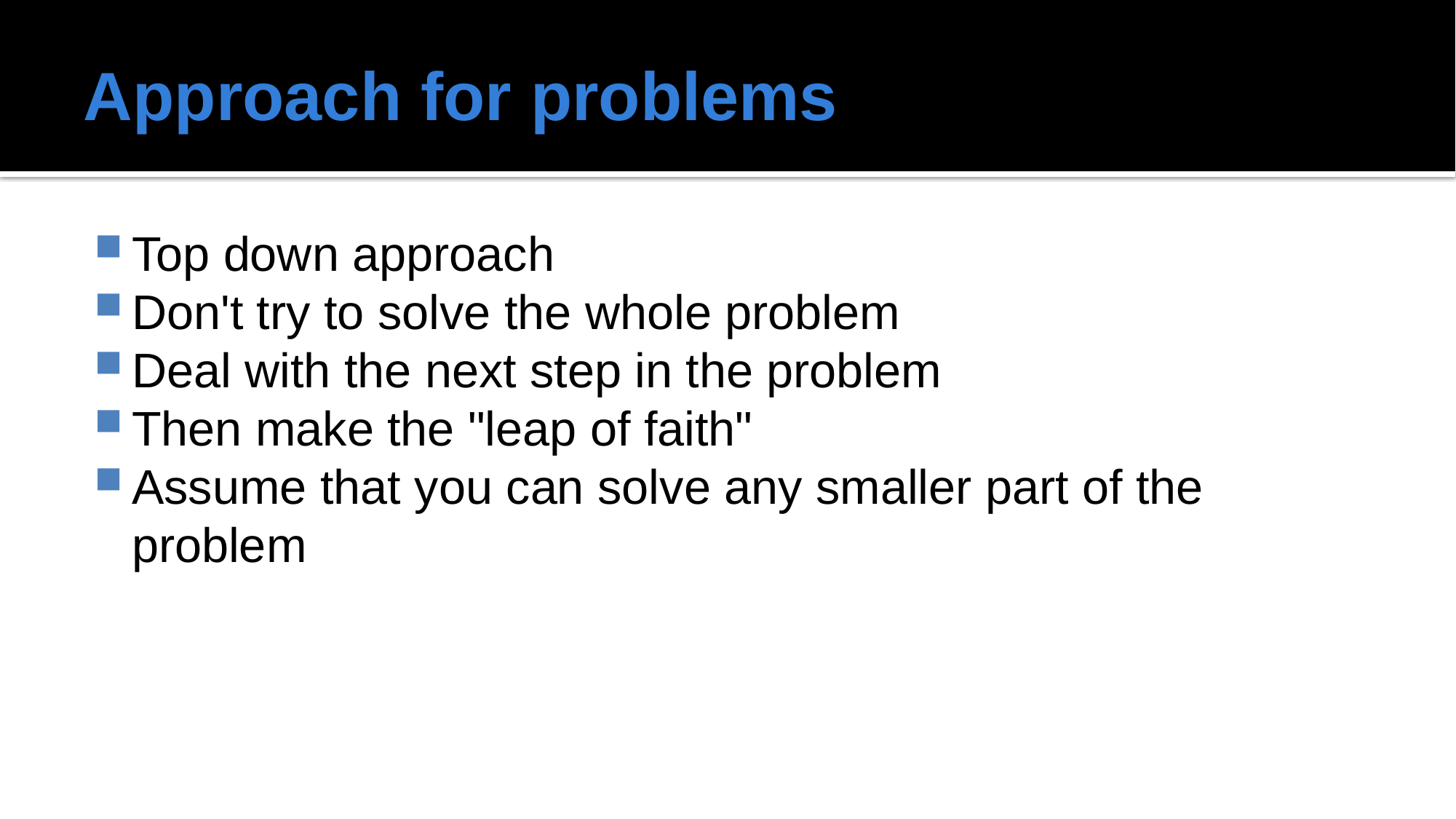

# Approach for problems
Top down approach
Don't try to solve the whole problem
Deal with the next step in the problem
Then make the "leap of faith"
Assume that you can solve any smaller part of the problem